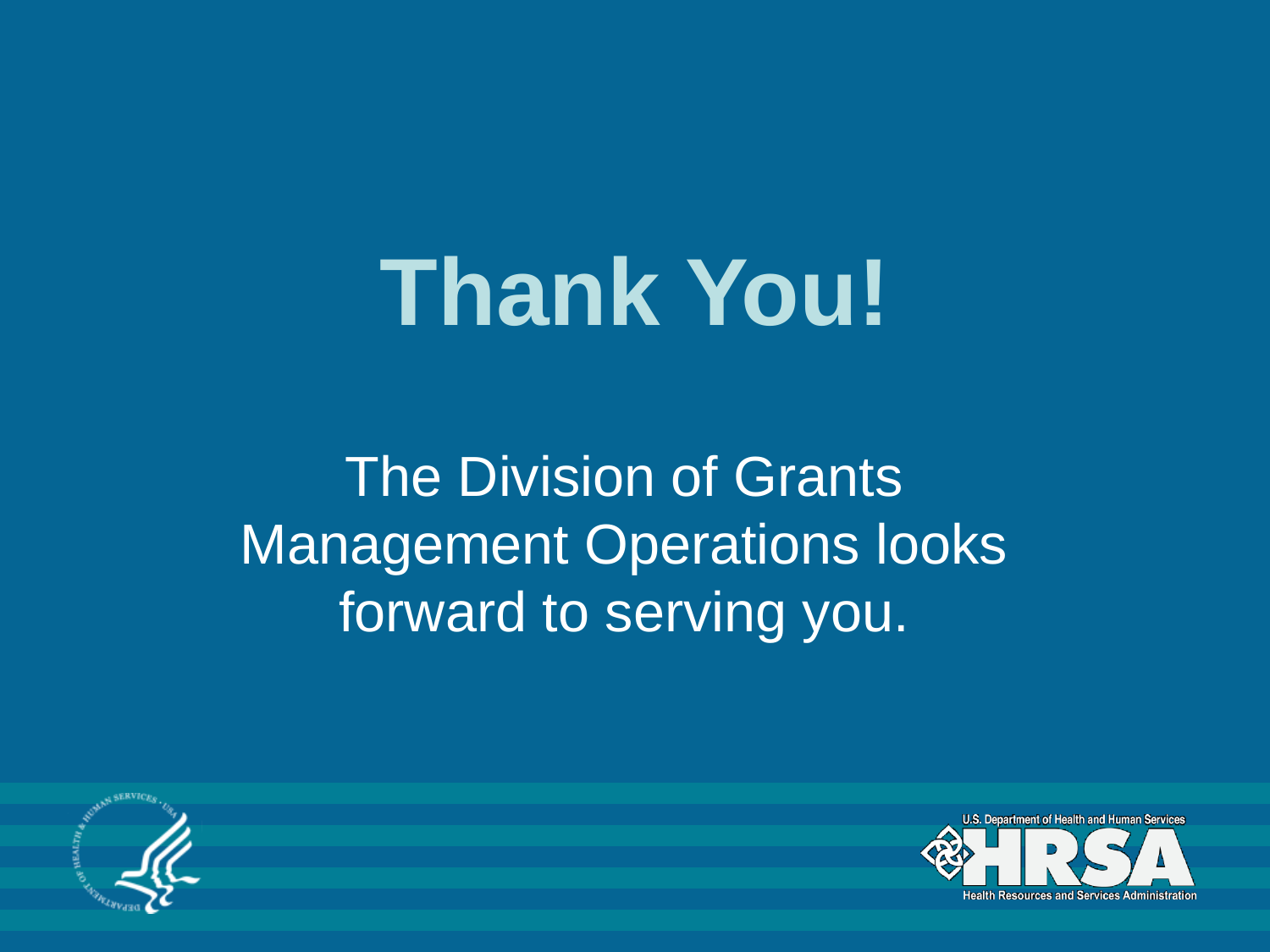

# Thank You!
The Division of Grants Management Operations looks forward to serving you.